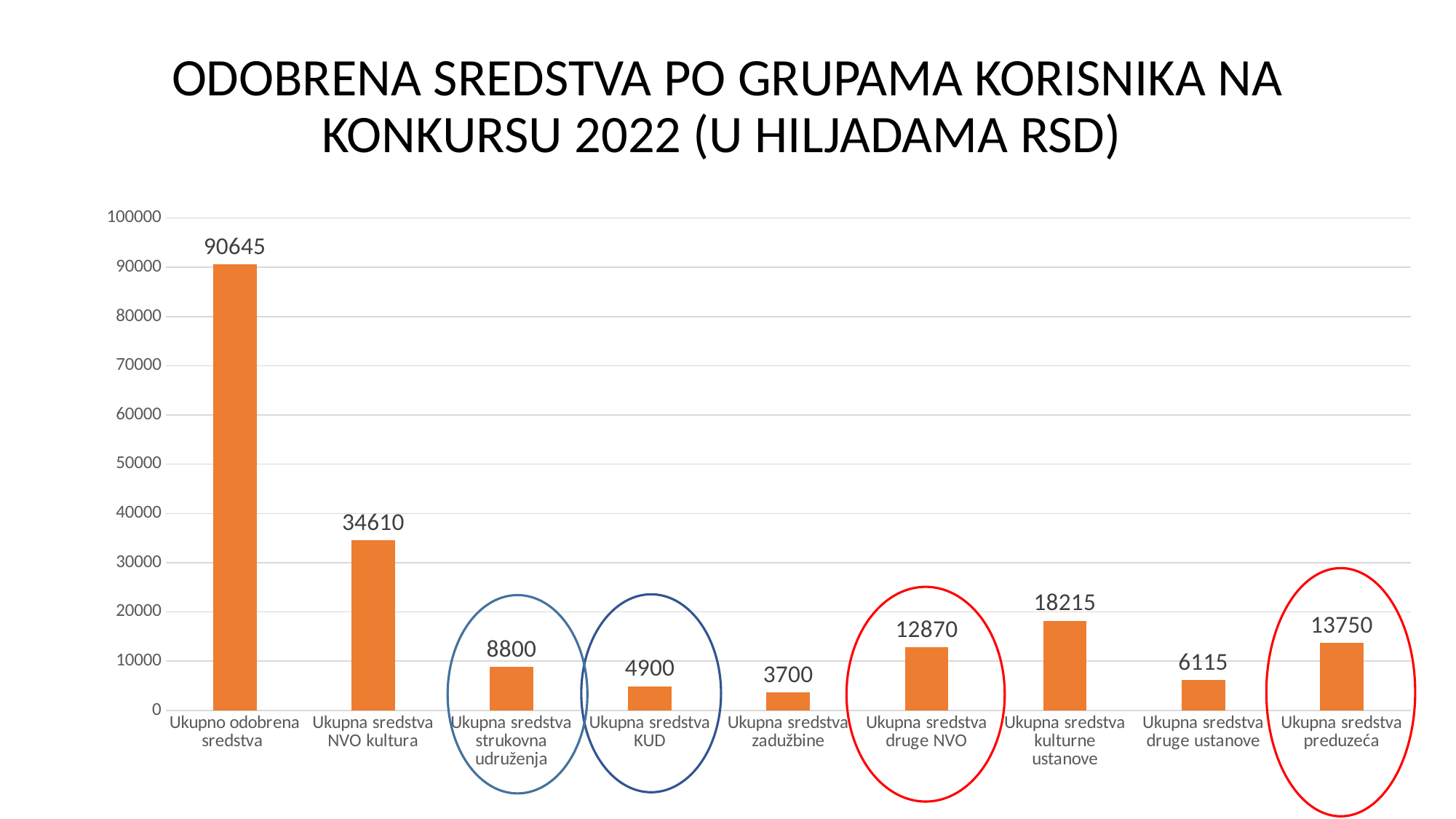

# ODOBRENA SREDSTVA PO GRUPAMA KORISNIKA NA KONKURSU 2022 (U HILJADAMA RSD)

### Chart

| Category | Series 1 |
|---|---|
| Ukupno odobrena sredstva  | 90645.0 |
| Ukupna sredstva NVO kultura | 34610.0 |
| Ukupna sredstva strukovna udruženja | 8800.0 |
| Ukupna sredstva KUD | 4900.0 |
| Ukupna sredstva zadužbine | 3700.0 |
| Ukupna sredstva druge NVO | 12870.0 |
| Ukupna sredstva kulturne ustanove | 18215.0 |
| Ukupna sredstva druge ustanove | 6115.0 |
| Ukupna sredstva preduzeća | 13750.0 |